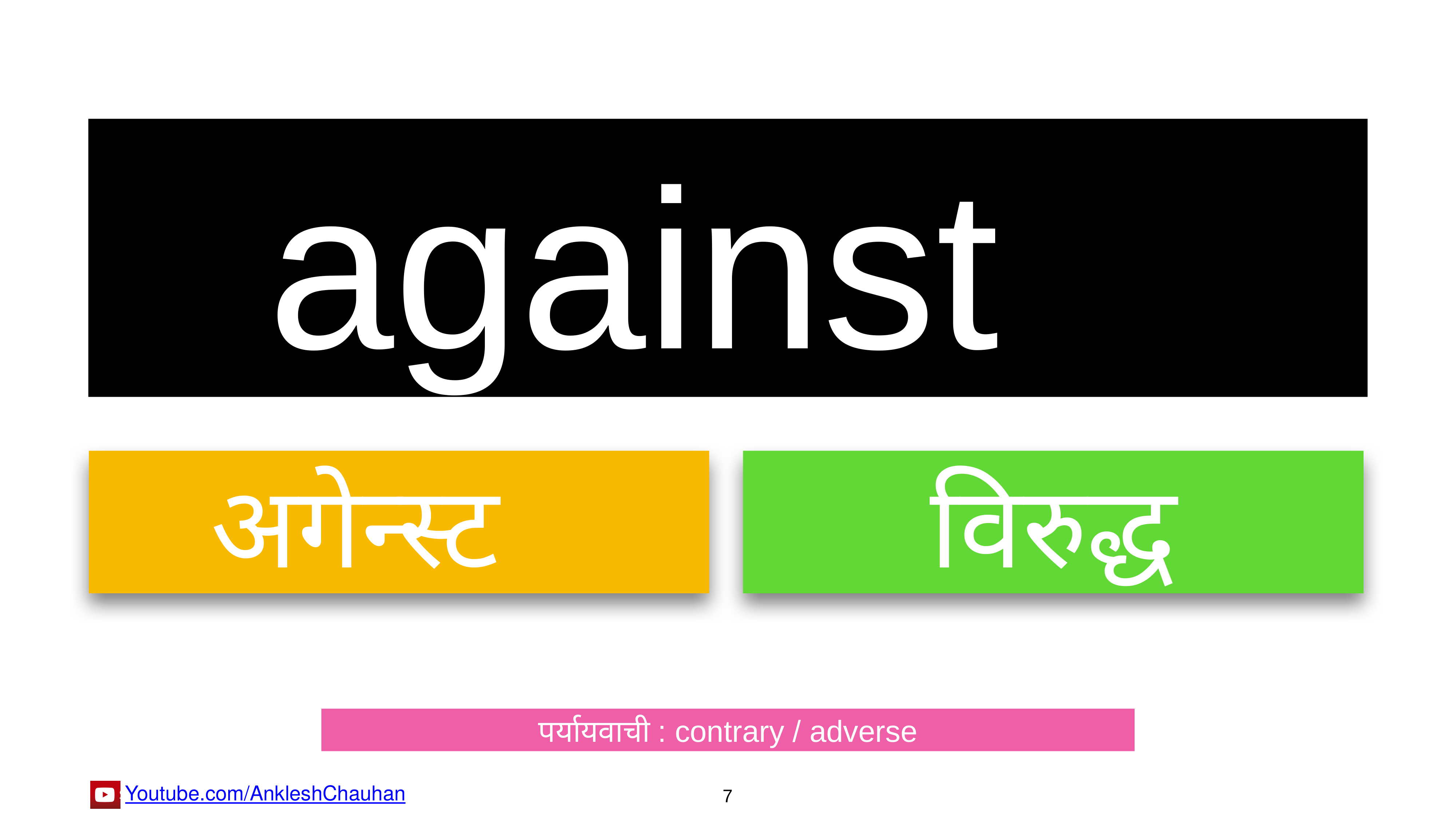

against
अगेन्स्ट
विरुद्ध
पर्यायवाची : contrary / adverse
7